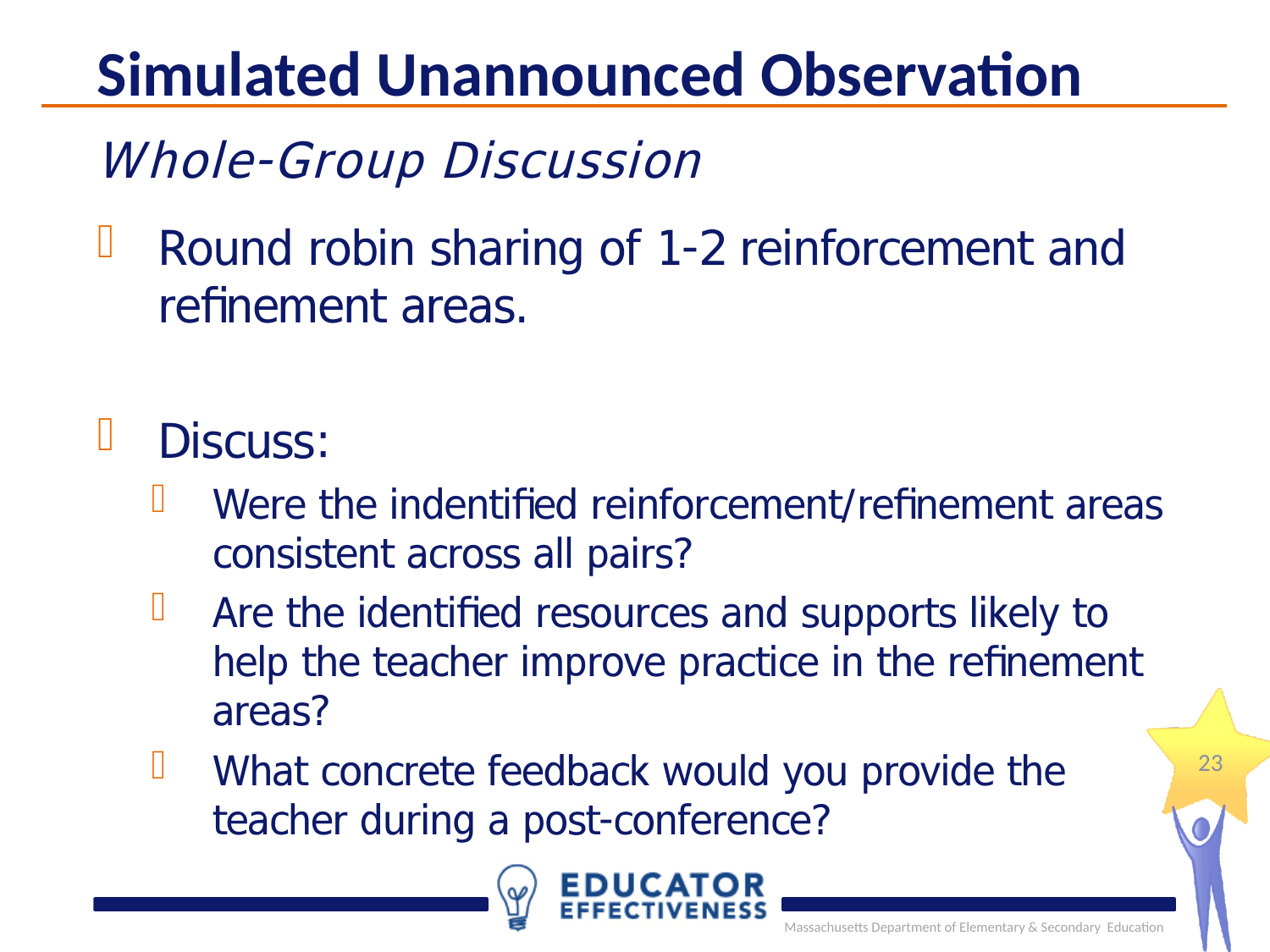

Simulated Unannounced Observation
Whole-Group Discussion
Round robin sharing of 1-2 reinforcement and refinement areas.

Discuss:
Were the indentified reinforcement/refinement areas consistent across all pairs?
Are the identified resources and supports likely to help the teacher improve practice in the refinement areas?
What concrete feedback would you provide the teacher during a post-conference?